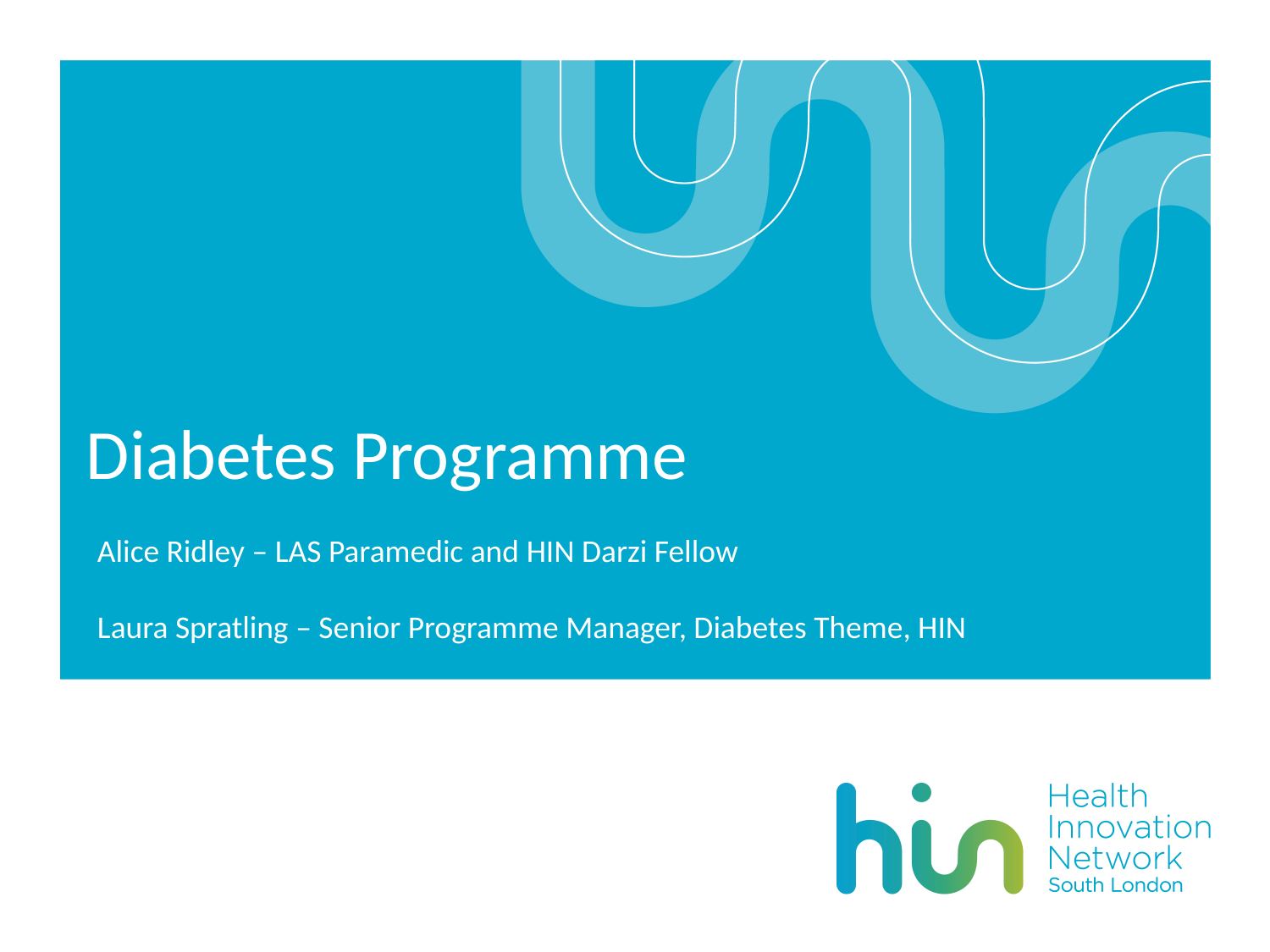

# Diabetes Programme
Alice Ridley – LAS Paramedic and HIN Darzi Fellow

Laura Spratling – Senior Programme Manager, Diabetes Theme, HIN